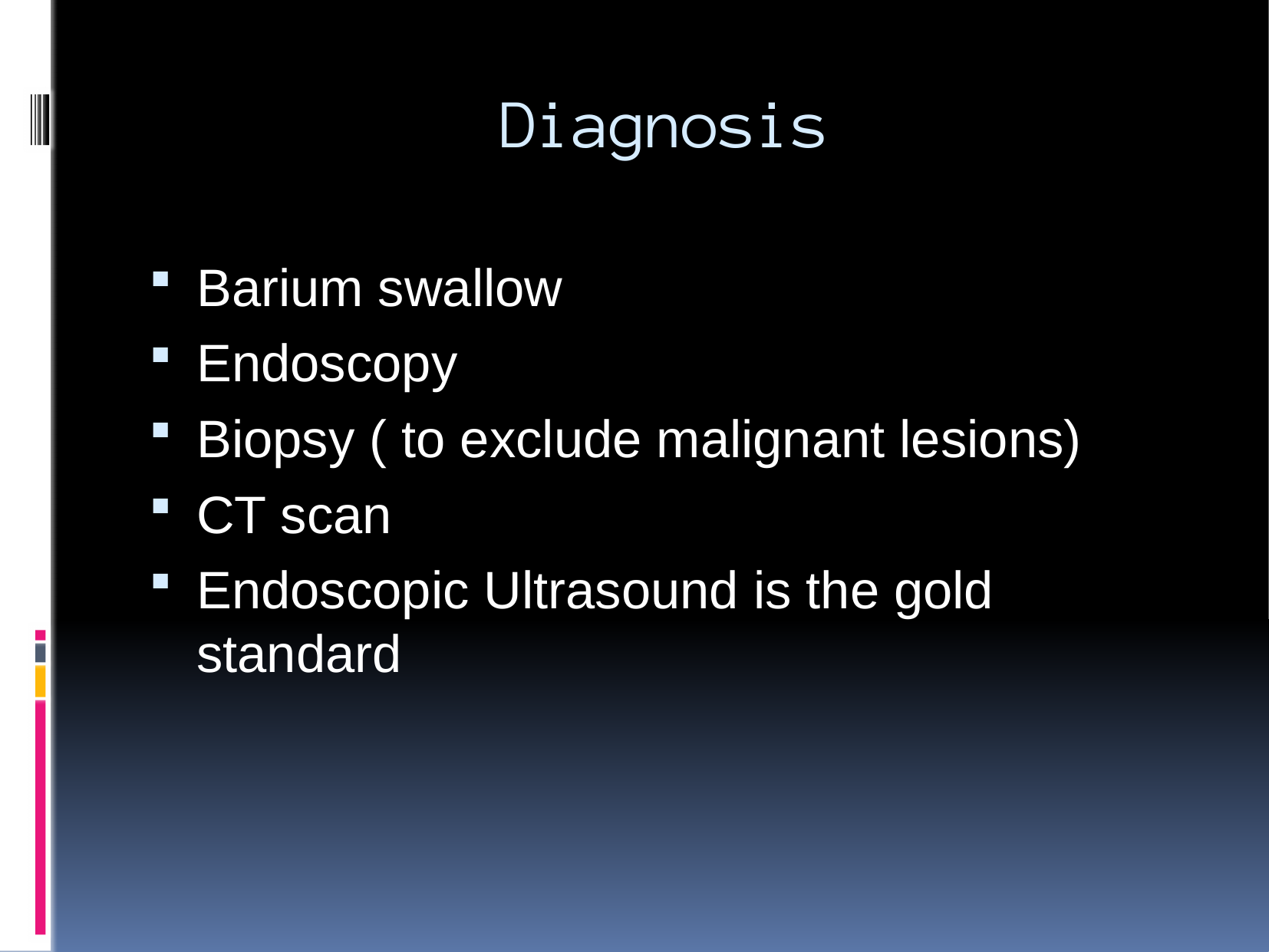

# Diagnosis
Barium swallow
Endoscopy
Biopsy ( to exclude malignant lesions)
CT scan
Endoscopic Ultrasound is the gold standard